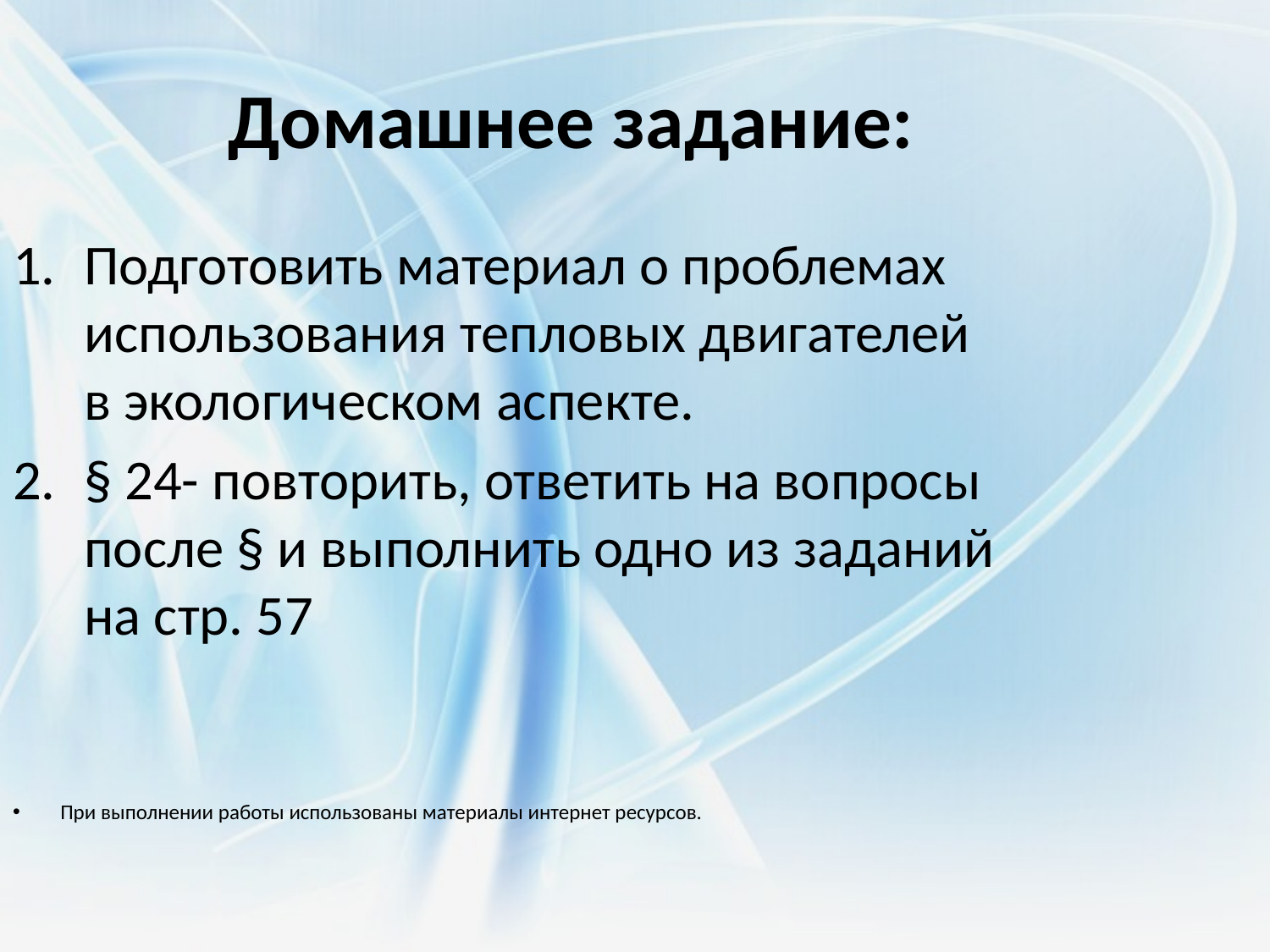

Домашнее задание:
Подготовить материал о проблемах использования тепловых двигателей в экологическом аспекте.
§ 24- повторить, ответить на вопросы после § и выполнить одно из заданий на стр. 57

При выполнении работы использованы материалы интернет ресурсов.